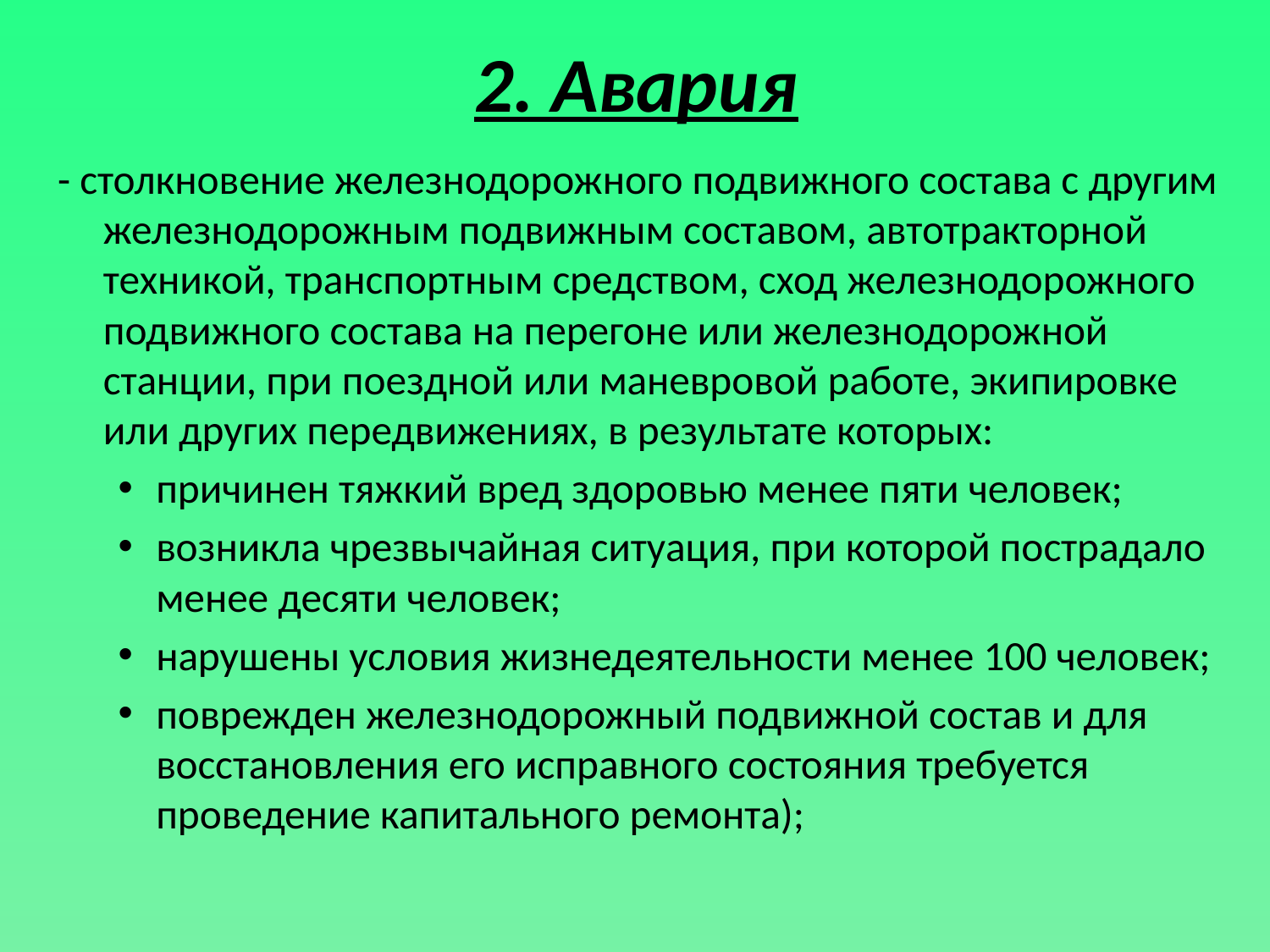

# 2. Авария
- столкновение железнодорожного подвижного состава с другим железнодорожным подвижным составом, автотракторной техникой, транспортным средством, сход железнодорожного подвижного состава на перегоне или железнодорожной станции, при поездной или маневровой работе, экипировке или других передвижениях, в результате которых:
причинен тяжкий вред здоровью менее пяти человек;
возникла чрезвычайная ситуация, при которой пострадало менее десяти человек;
нарушены условия жизнедеятельности менее 100 человек;
поврежден железнодорожный подвижной состав и для восстановления его исправного состояния требуется проведение капитального ремонта);